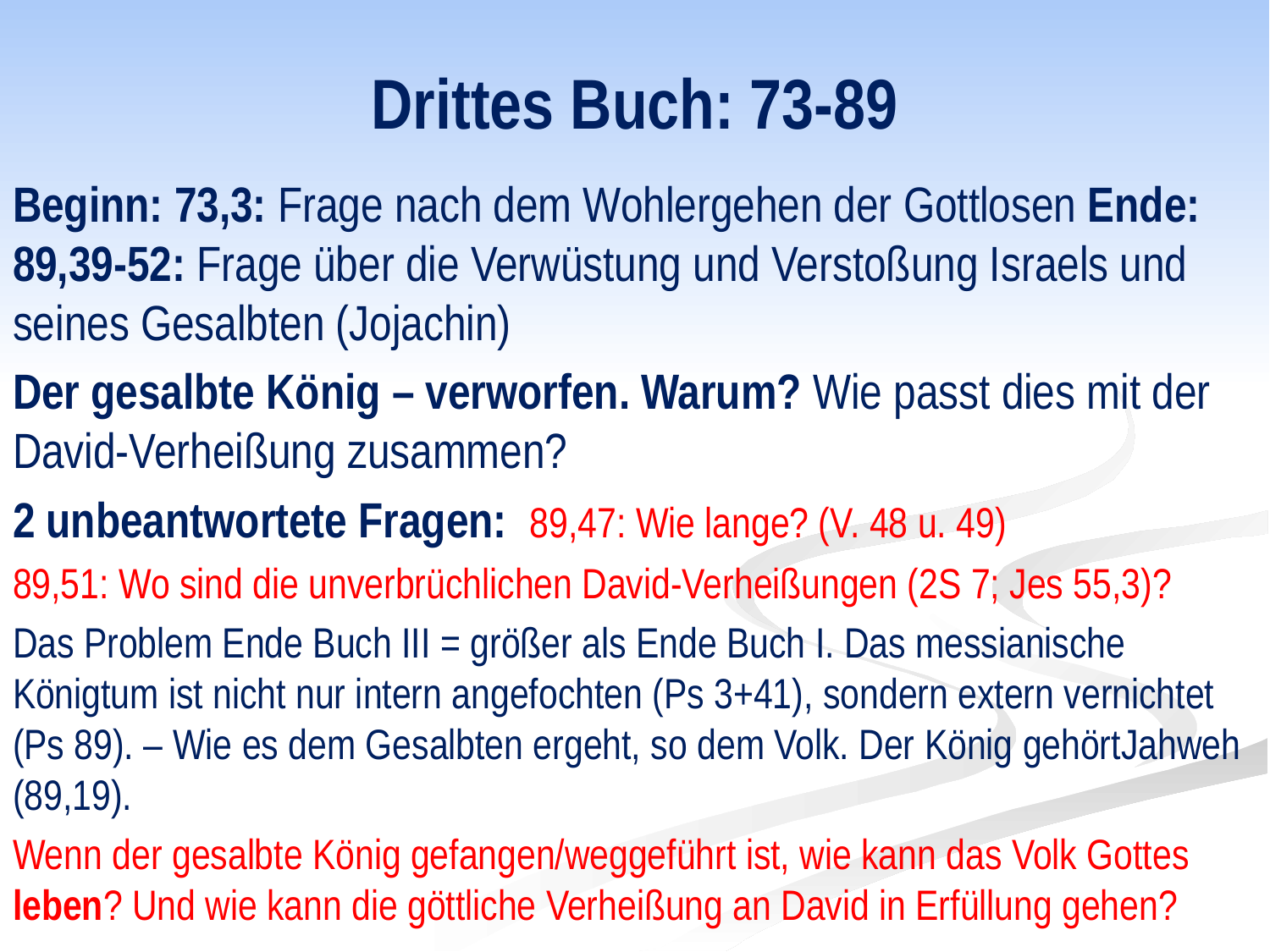

# Drittes Buch: 73-89
Beginn: 73,3: Frage nach dem Wohlergehen der Gottlosen Ende: 89,39-52: Frage über die Verwüstung und Verstoßung Israels und seines Gesalbten (Jojachin)
Der gesalbte König – verworfen. Warum? Wie passt dies mit der David-Verheißung zusammen?
2 unbeantwortete Fragen:  89,47: Wie lange? (V. 48 u. 49)
89,51: Wo sind die unverbrüchlichen David-Verheißungen (2S 7; Jes 55,3)?
Das Problem Ende Buch III = größer als Ende Buch I. Das messianische Königtum ist nicht nur intern angefochten (Ps 3+41), sondern extern vernichtet (Ps 89). – Wie es dem Gesalbten ergeht, so dem Volk. Der König gehörtJahweh (89,19).
Wenn der gesalbte König gefangen/weggeführt ist, wie kann das Volk Gottes leben? Und wie kann die göttliche Verheißung an David in Erfüllung gehen?